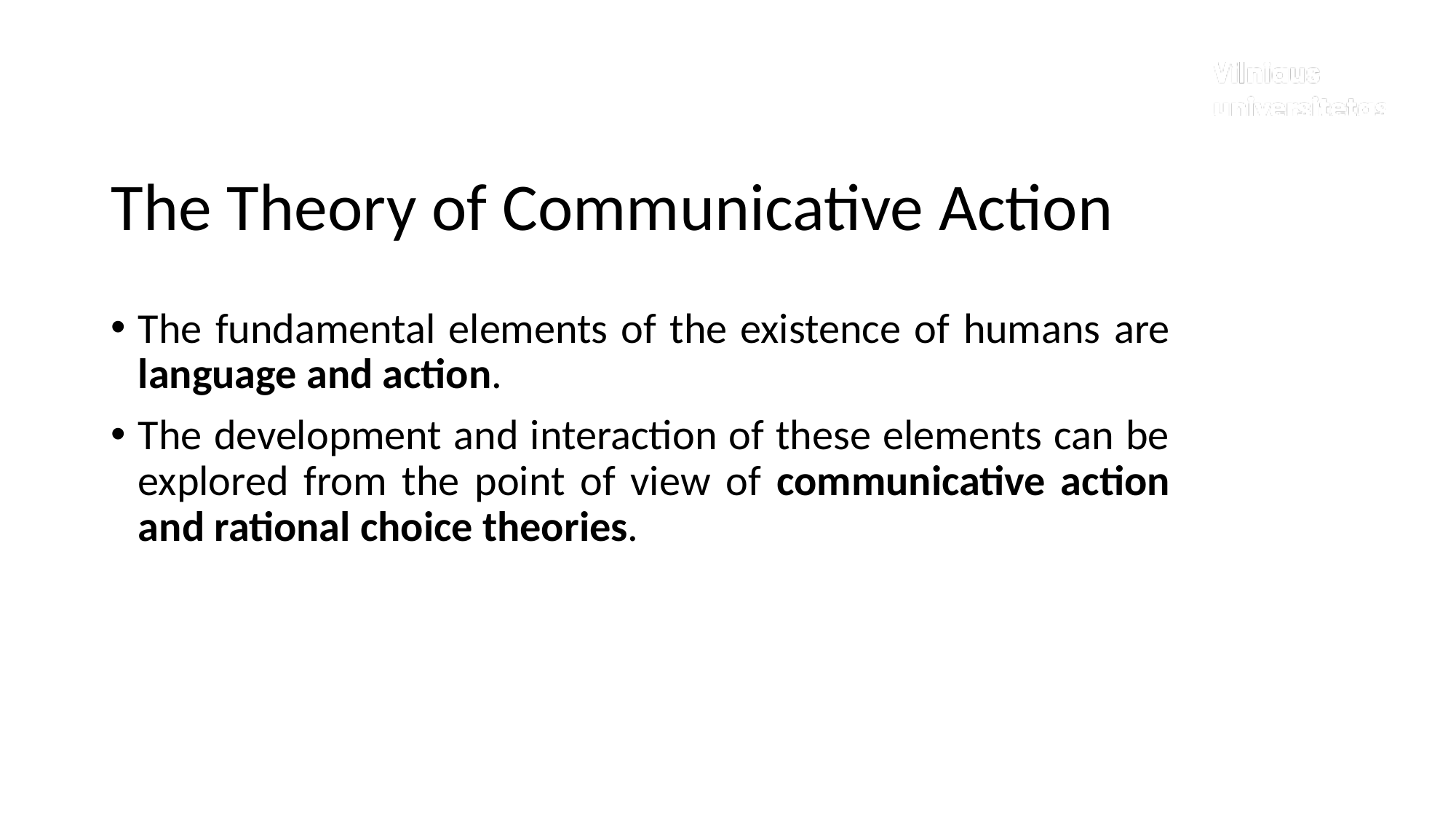

# The Theory of Communicative Action
The fundamental elements of the existence of humans are language and action.
The development and interaction of these elements can be explored from the point of view of communicative action and rational choice theories.